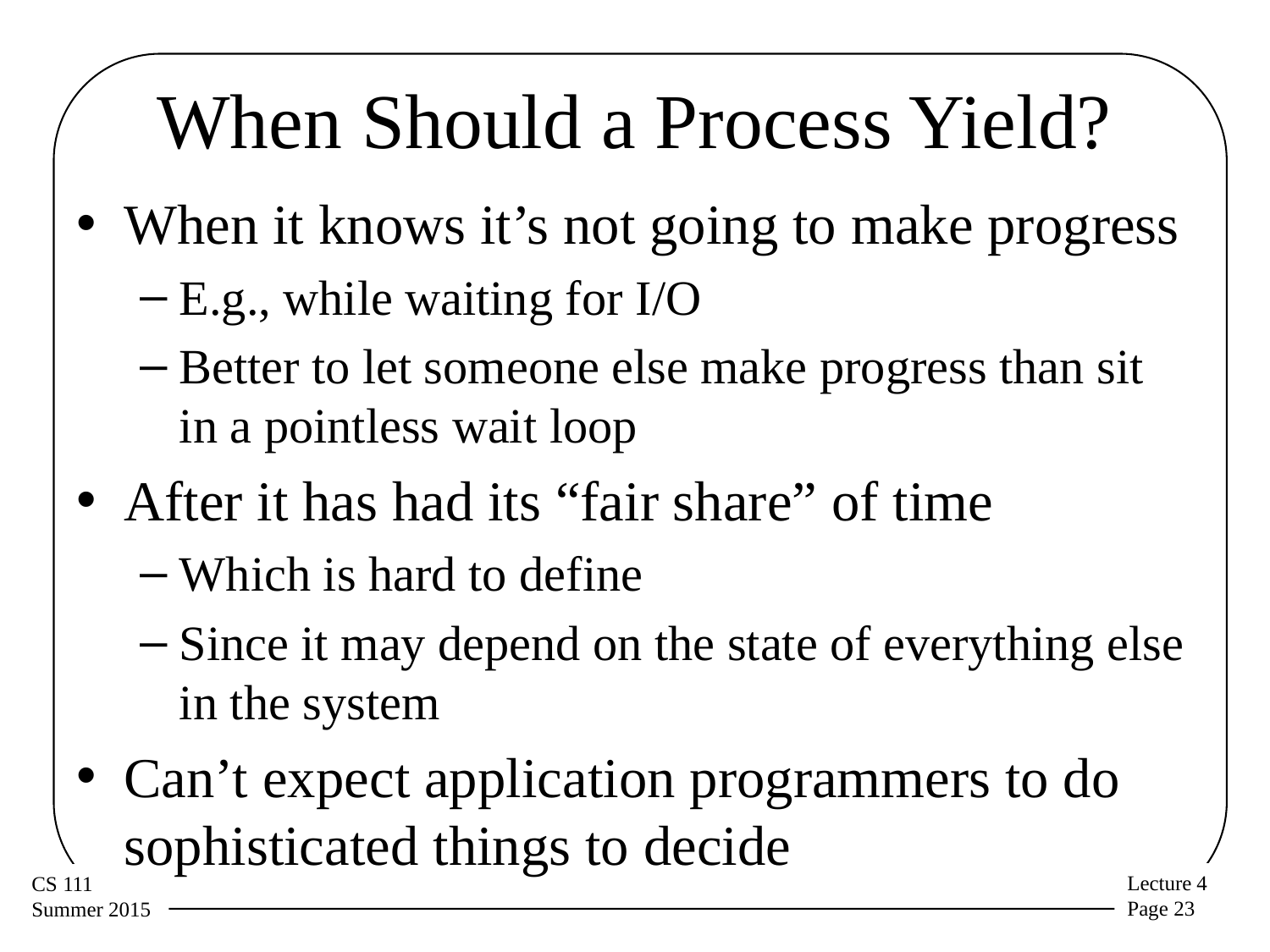

# When Should a Process Yield?
When it knows it’s not going to make progress
E.g., while waiting for I/O
Better to let someone else make progress than sit in a pointless wait loop
After it has had its “fair share” of time
Which is hard to define
Since it may depend on the state of everything else in the system
Can’t expect application programmers to do sophisticated things to decide